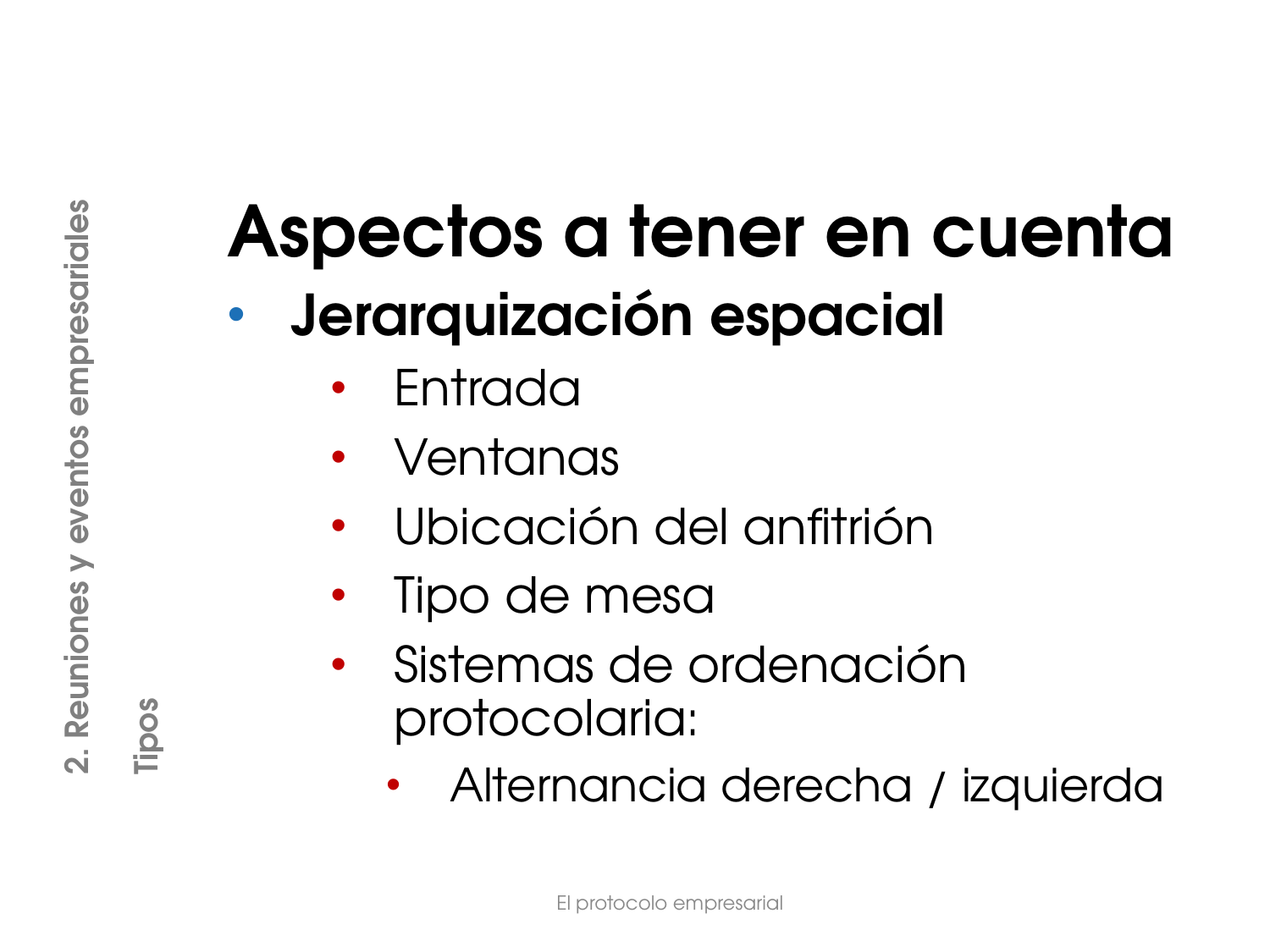

Aspectos a tener en cuenta
Jerarquización espacial
Entrada
Ventanas
Ubicación del anfitrión
Tipo de mesa
Sistemas de ordenación protocolaria:
Alternancia derecha / izquierda
2. Reuniones y eventos empresariales
Tipos
El protocolo empresarial